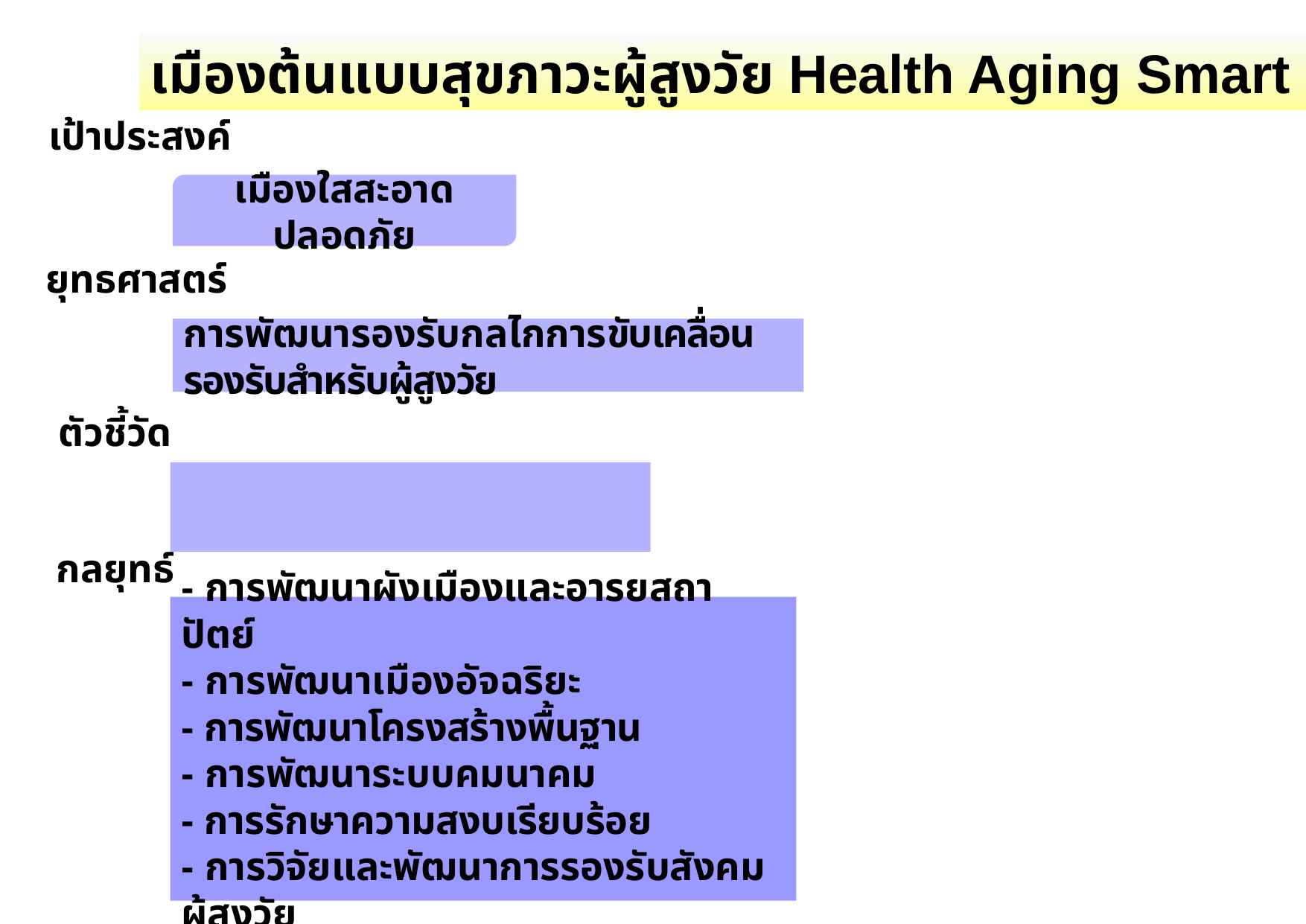

เมืองต้นแบบสุขภาวะผู้สูงวัย Health Aging Smart City
เป้าประสงค์
เมืองใสสะอาด ปลอดภัย
ยุทธศาสตร์
การพัฒนารองรับกลไกการขับเคลื่อนรองรับสำหรับผู้สูงวัย
ตัวชี้วัด

กลยุทธ์
- การพัฒนาผังเมืองและอารยสถาปัตย์
- การพัฒนาเมืองอัจฉริยะ
- การพัฒนาโครงสร้างพื้นฐาน
- การพัฒนาระบบคมนาคม
- การรักษาความสงบเรียบร้อย
- การวิจัยและพัฒนาการรองรับสังคมผู้สูงวัย